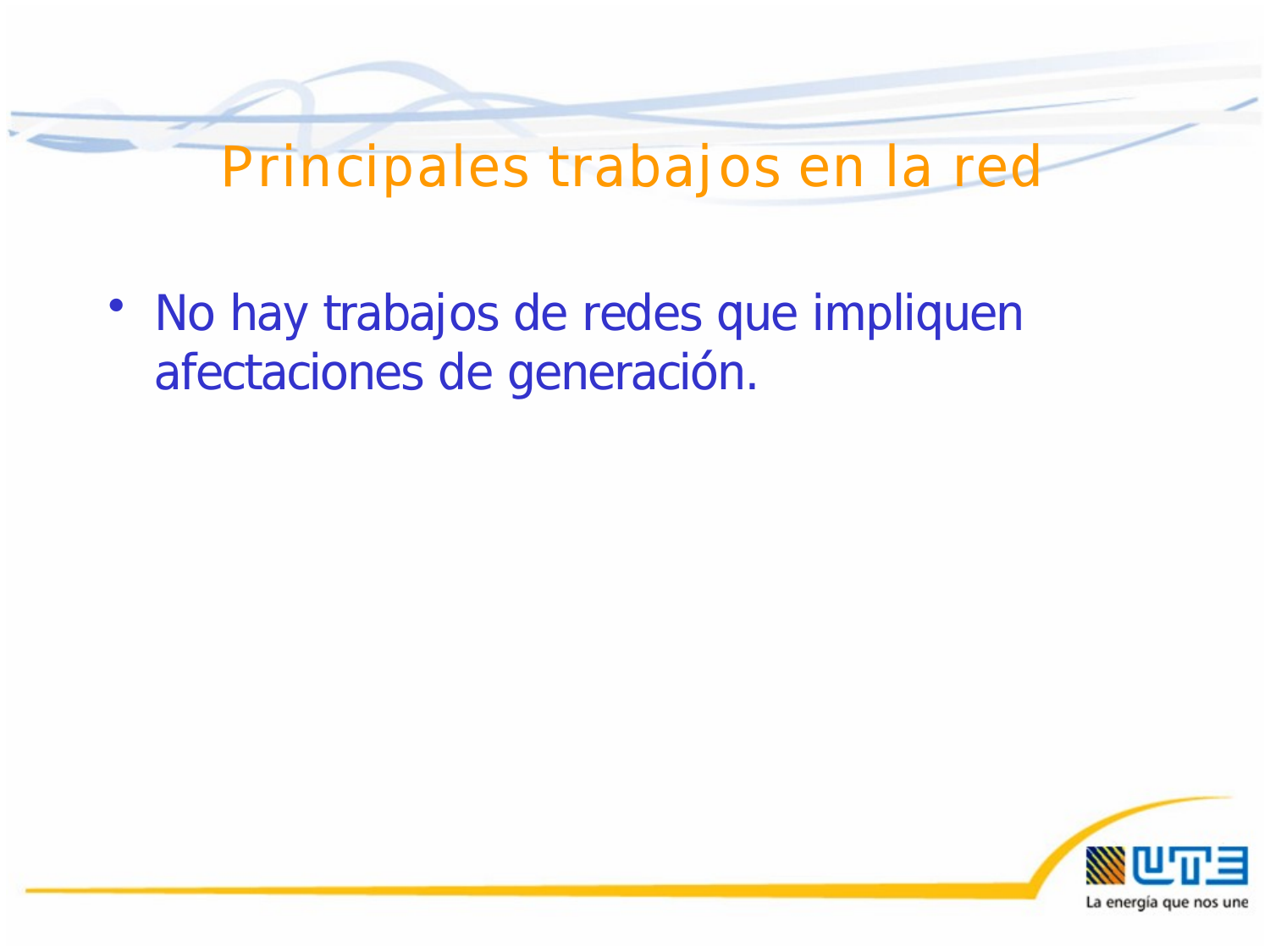

# Principales trabajos en la red
No hay trabajos de redes que impliquen afectaciones de generación.